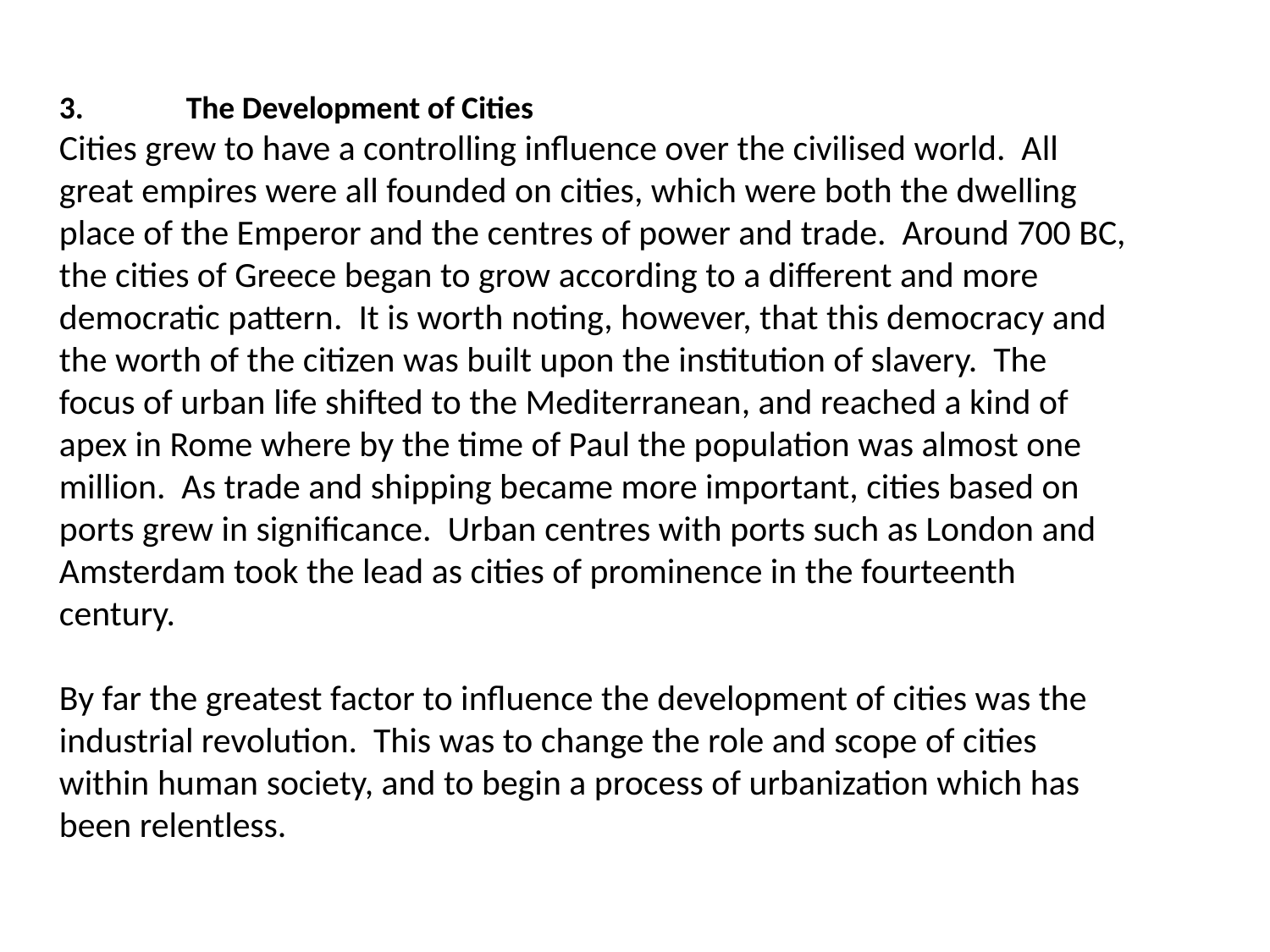

3.	The Development of Cities
Cities grew to have a controlling influence over the civilised world.  All great empires were all founded on cities, which were both the dwelling place of the Emperor and the centres of power and trade.  Around 700 BC, the cities of Greece began to grow according to a different and more democratic pattern.  It is worth noting, however, that this democracy and the worth of the citizen was built upon the institution of slavery.  The focus of urban life shifted to the Mediterranean, and reached a kind of apex in Rome where by the time of Paul the population was almost one million.  As trade and shipping became more important, cities based on ports grew in significance.  Urban centres with ports such as London and Amsterdam took the lead as cities of prominence in the fourteenth century.

By far the greatest factor to influence the development of cities was the industrial revolution.  This was to change the role and scope of cities within human society, and to begin a process of urbanization which has been relentless.